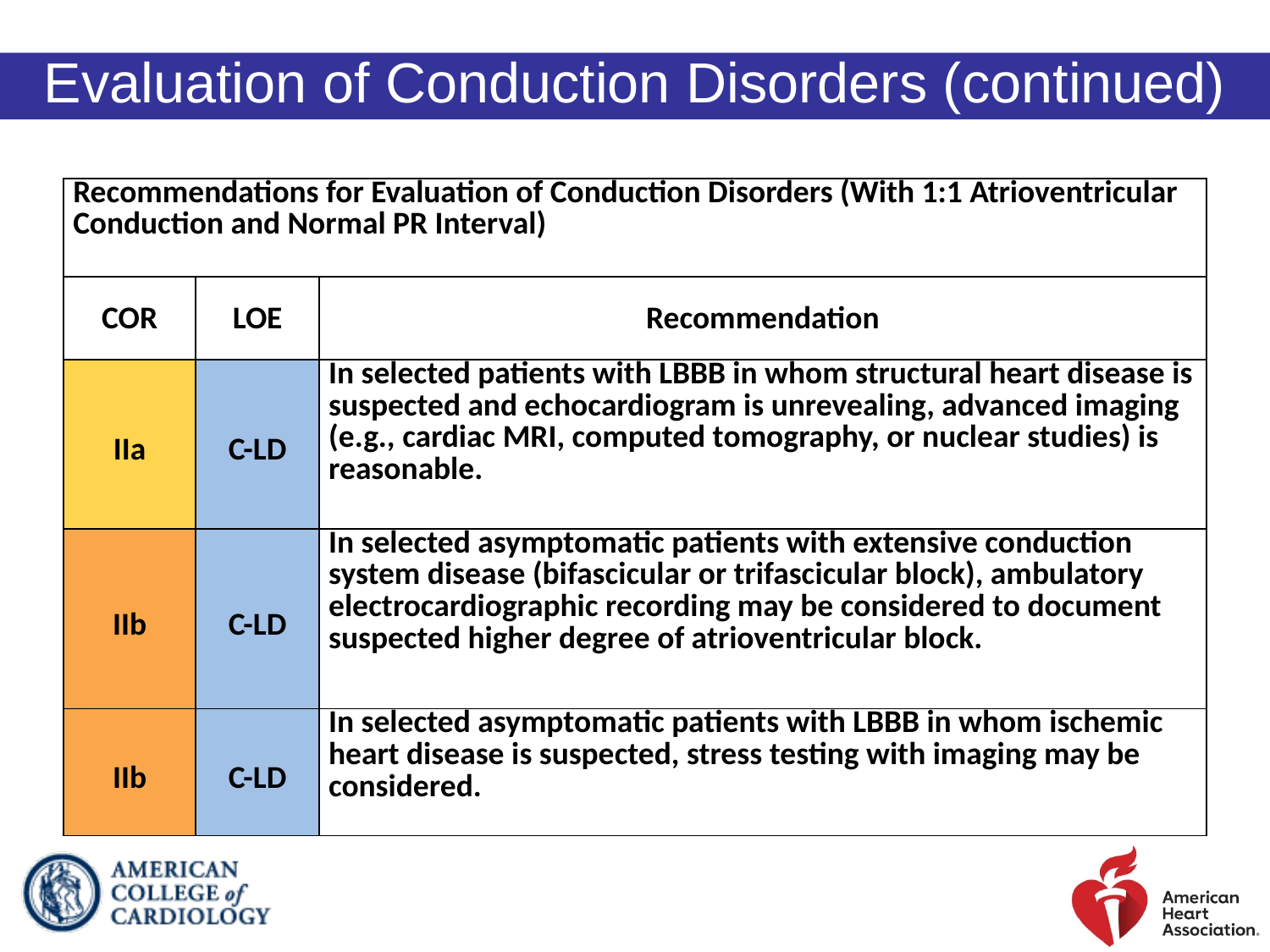

Evaluation of Conduction Disorders (continued)
| Recommendations for Evaluation of Conduction Disorders (With 1:1 Atrioventricular Conduction and Normal PR Interval) |  |  |
| --- | --- | --- |
| COR | LOE | Recommendation |
| IIa | C-LD | In selected patients with LBBB in whom structural heart disease is suspected and echocardiogram is unrevealing, advanced imaging (e.g., cardiac MRI, computed tomography, or nuclear studies) is reasonable. |
| IIb | C-LD | In selected asymptomatic patients with extensive conduction system disease (bifascicular or trifascicular block), ambulatory electrocardiographic recording may be considered to document suspected higher degree of atrioventricular block. |
| IIb | C-LD | In selected asymptomatic patients with LBBB in whom ischemic heart disease is suspected, stress testing with imaging may be considered. |